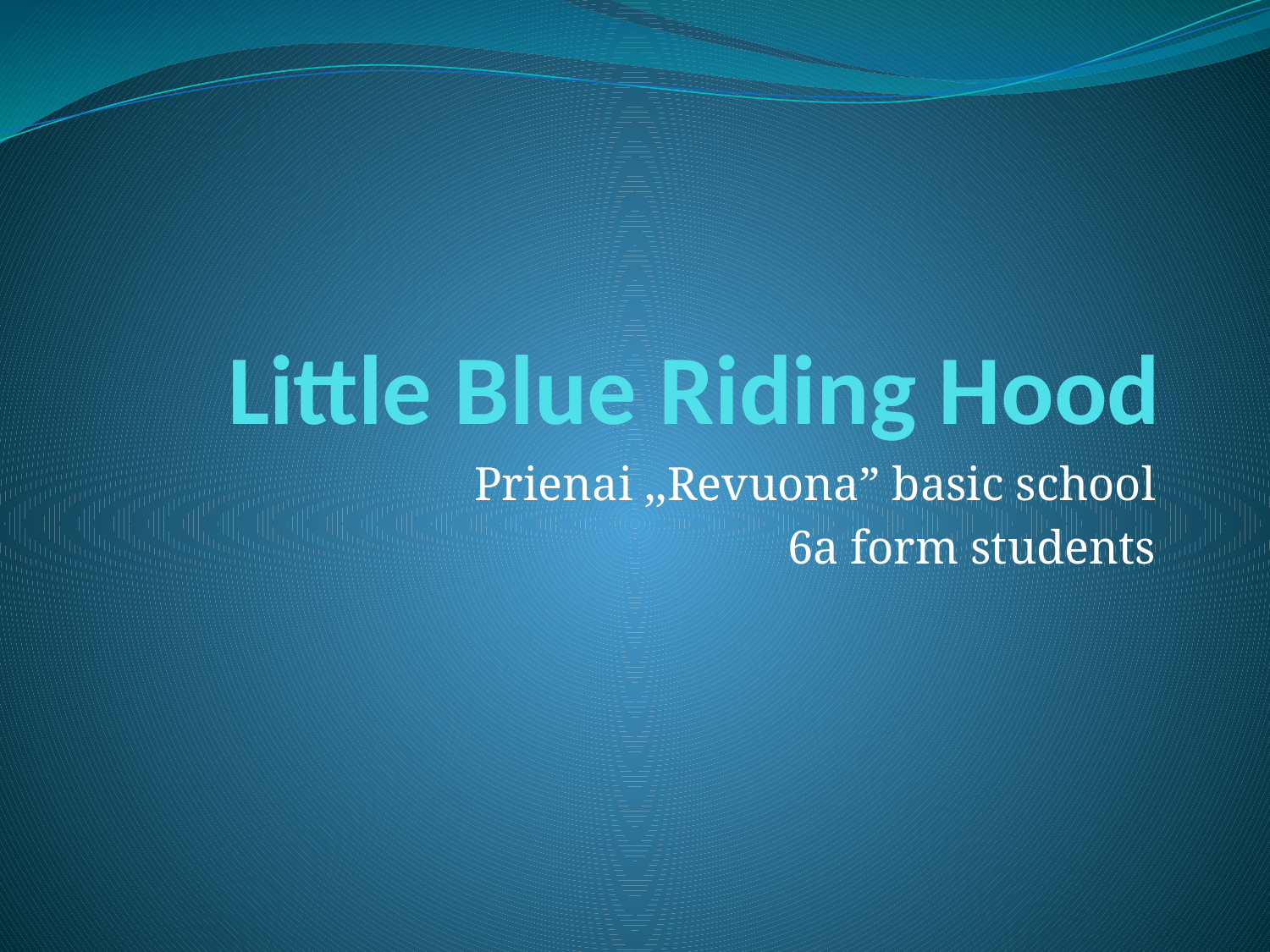

# Little Blue Riding Hood
Prienai ,,Revuona” basic school
6a form students